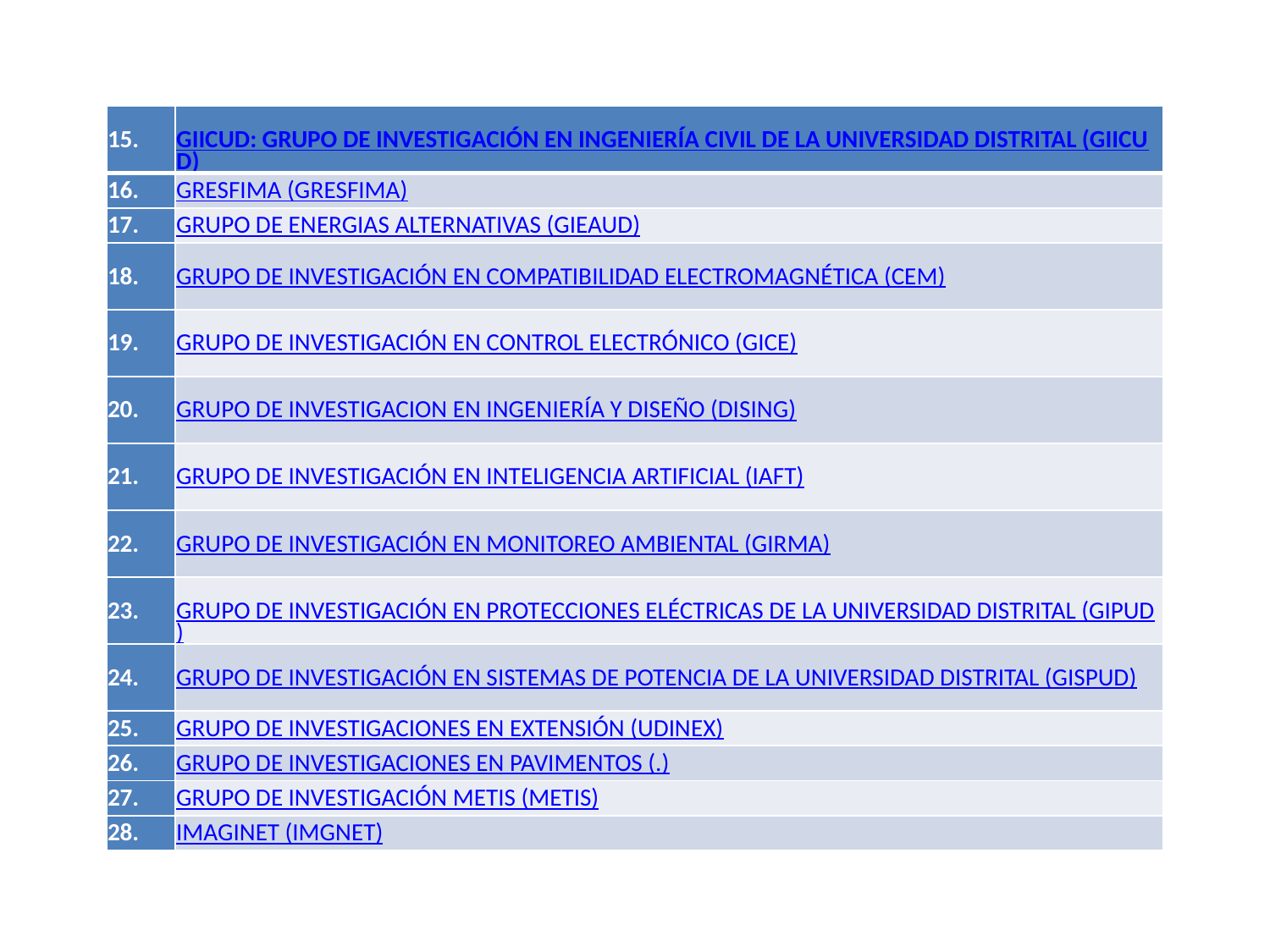

| 15. | giicud: grupo de investigación en ingeniería civil de la universidad distrital (GIICUD) |
| --- | --- |
| 16. | gresfima (GRESFIMA) |
| 17. | grupo de energias alternativas (GIEAUD) |
| 18. | grupo de investigación en compatibilidad electromagnética (CEM) |
| 19. | grupo de investigación en control electrónico (GICE) |
| 20. | grupo de investigacion en ingeniería y diseño (DISING) |
| 21. | grupo de investigación en inteligencia artificial (IAFT) |
| 22. | grupo de investigación en monitoreo ambiental (GIRMA) |
| 23. | grupo de investigación en protecciones eléctricas de la universidad distrital (GIPUD) |
| 24. | grupo de investigación en sistemas de potencia de la universidad distrital (GISPUD) |
| 25. | grupo de investigaciones en extensión (UDINEX) |
| 26. | grupo de investigaciones en pavimentos (.) |
| 27. | grupo de investigación metis (METIS) |
| 28. | imaginet (IMGNET) |